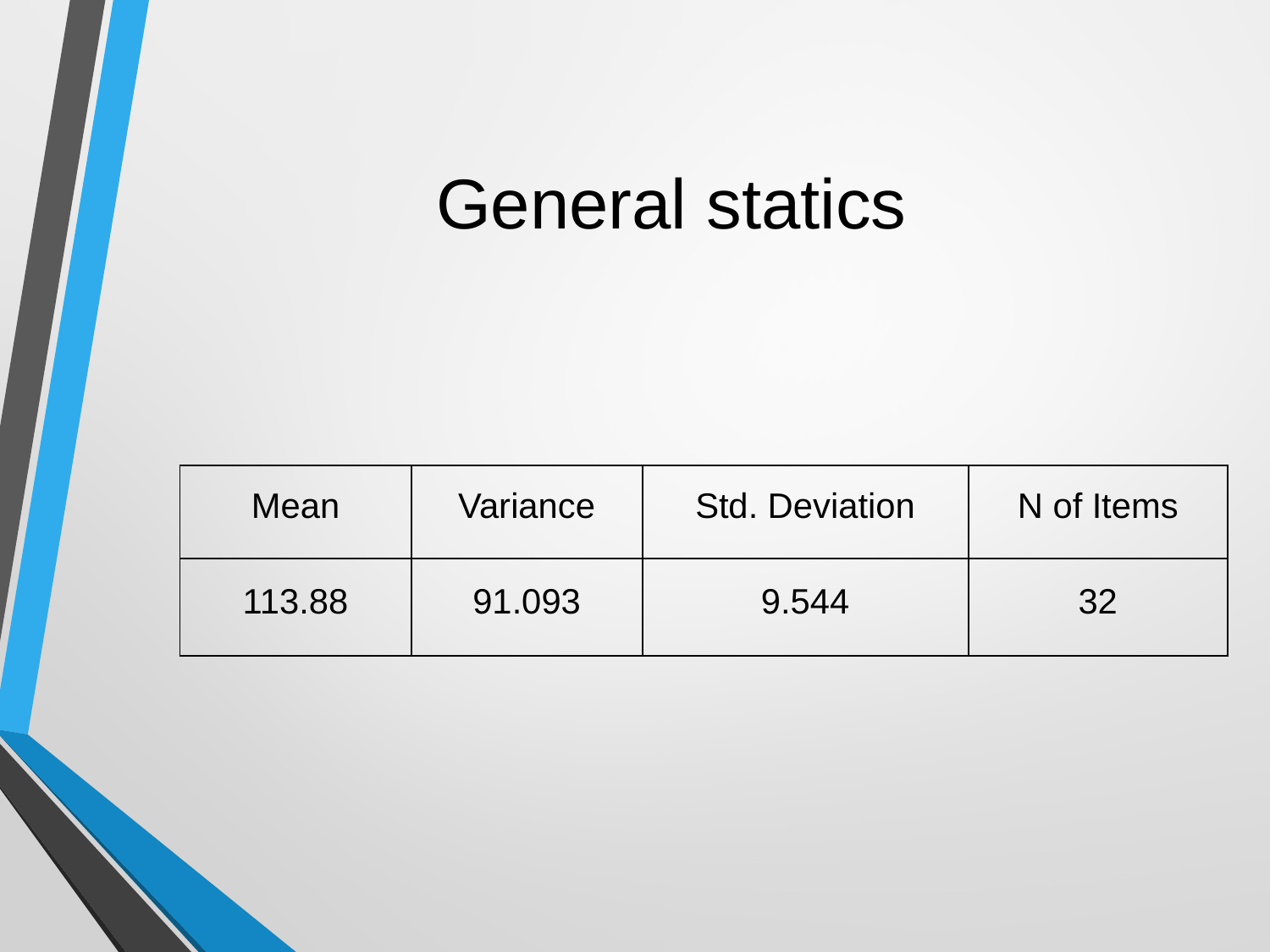

# General statics
| Mean | Variance | Std. Deviation | N of Items |
| --- | --- | --- | --- |
| 113.88 | 91.093 | 9.544 | 32 |